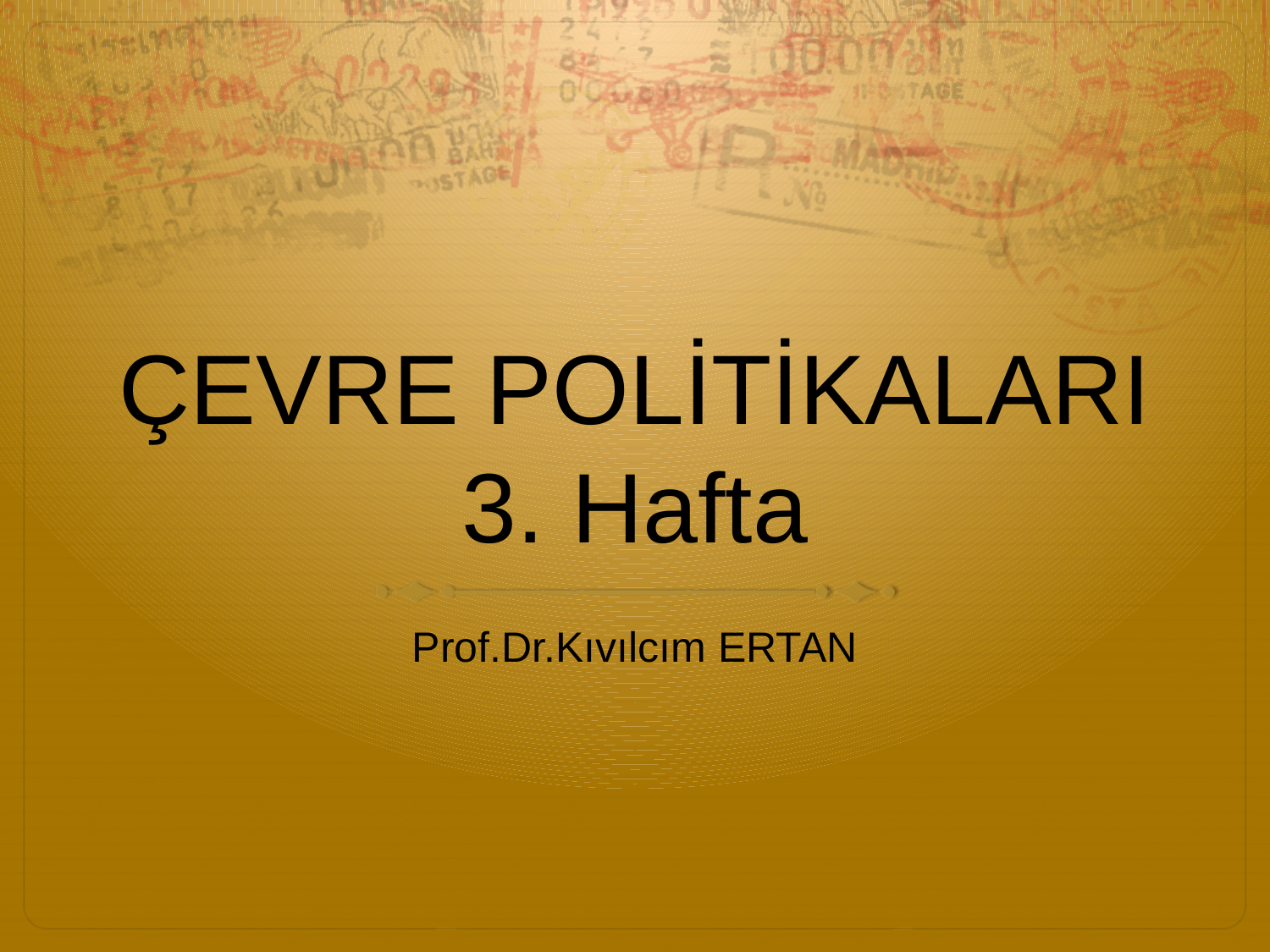

# ÇEVRE POLİTİKALARI 3. Hafta
Prof.Dr.Kıvılcım ERTAN